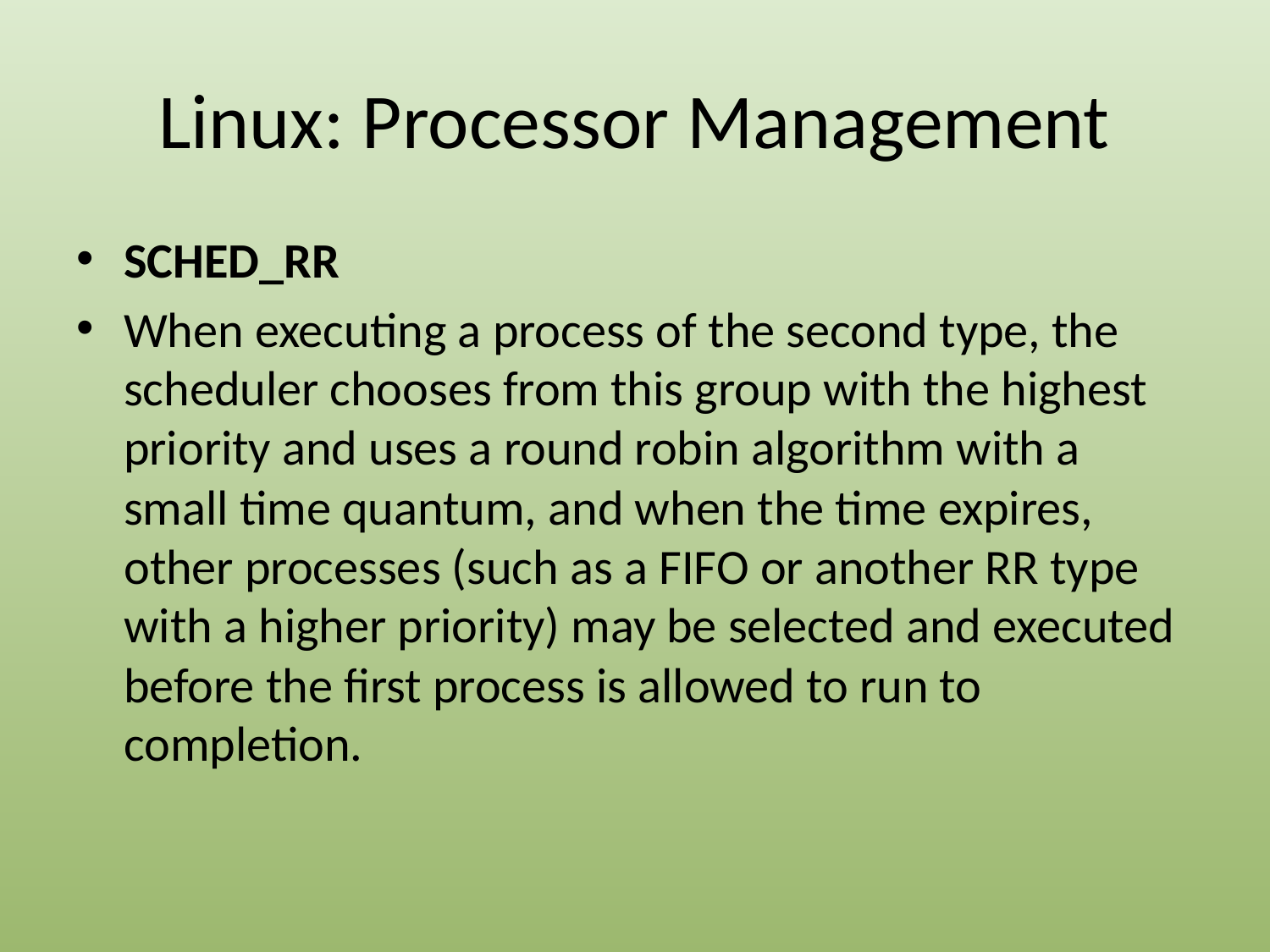

# Linux: Processor Management
SCHED_RR
When executing a process of the second type, the scheduler chooses from this group with the highest priority and uses a round robin algorithm with a small time quantum, and when the time expires, other processes (such as a FIFO or another RR type with a higher priority) may be selected and executed before the first process is allowed to run to completion.